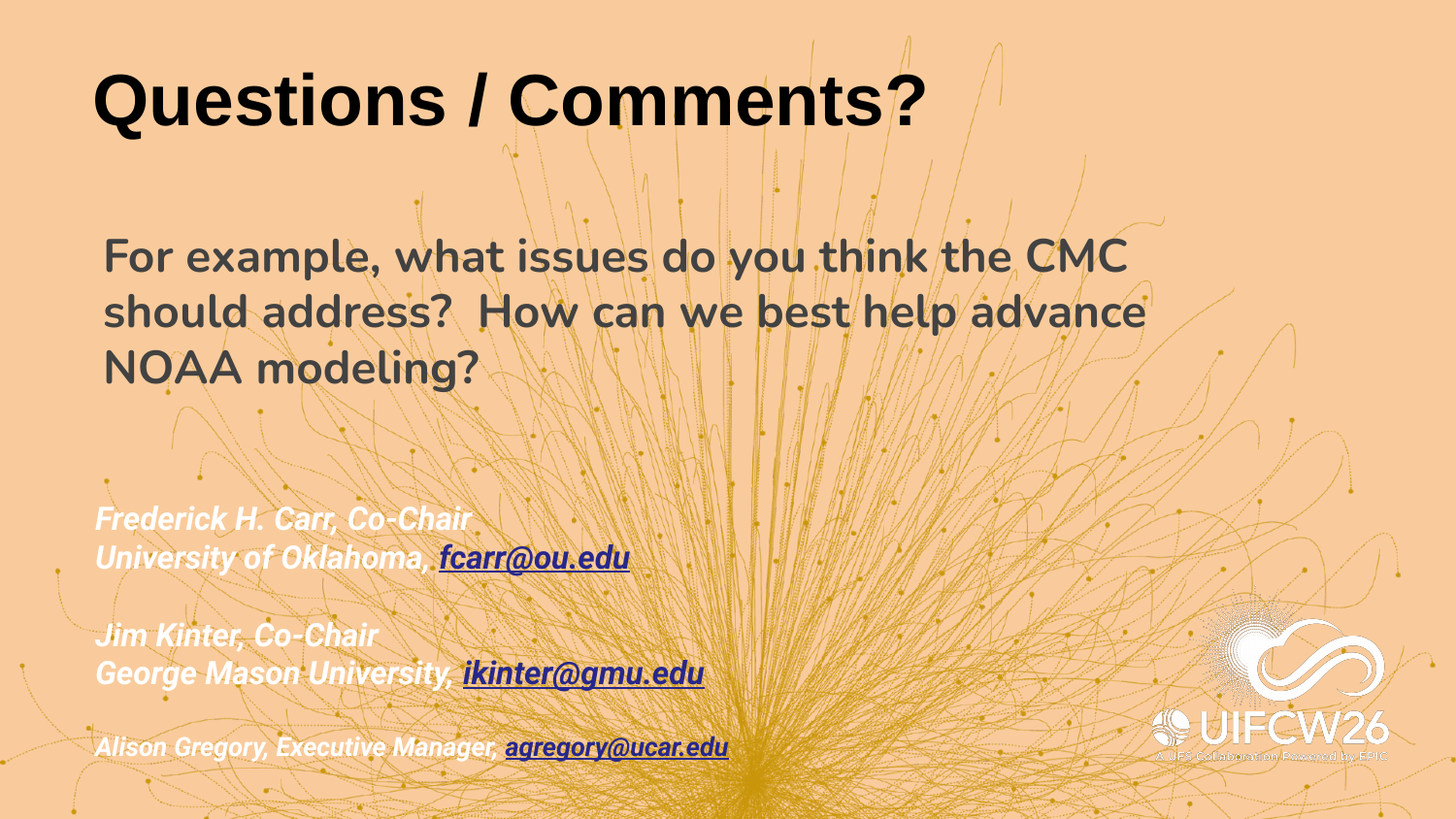

# Questions / Comments?
For example, what issues do you think the CMC should address?  How can we best help advance NOAA modeling?
Frederick H. Carr, Co-Chair
University of Oklahoma, fcarr@ou.edu

Jim Kinter, Co-Chair
George Mason University, ikinter@gmu.edu

Alison Gregory, Executive Manager, agregory@ucar.edu